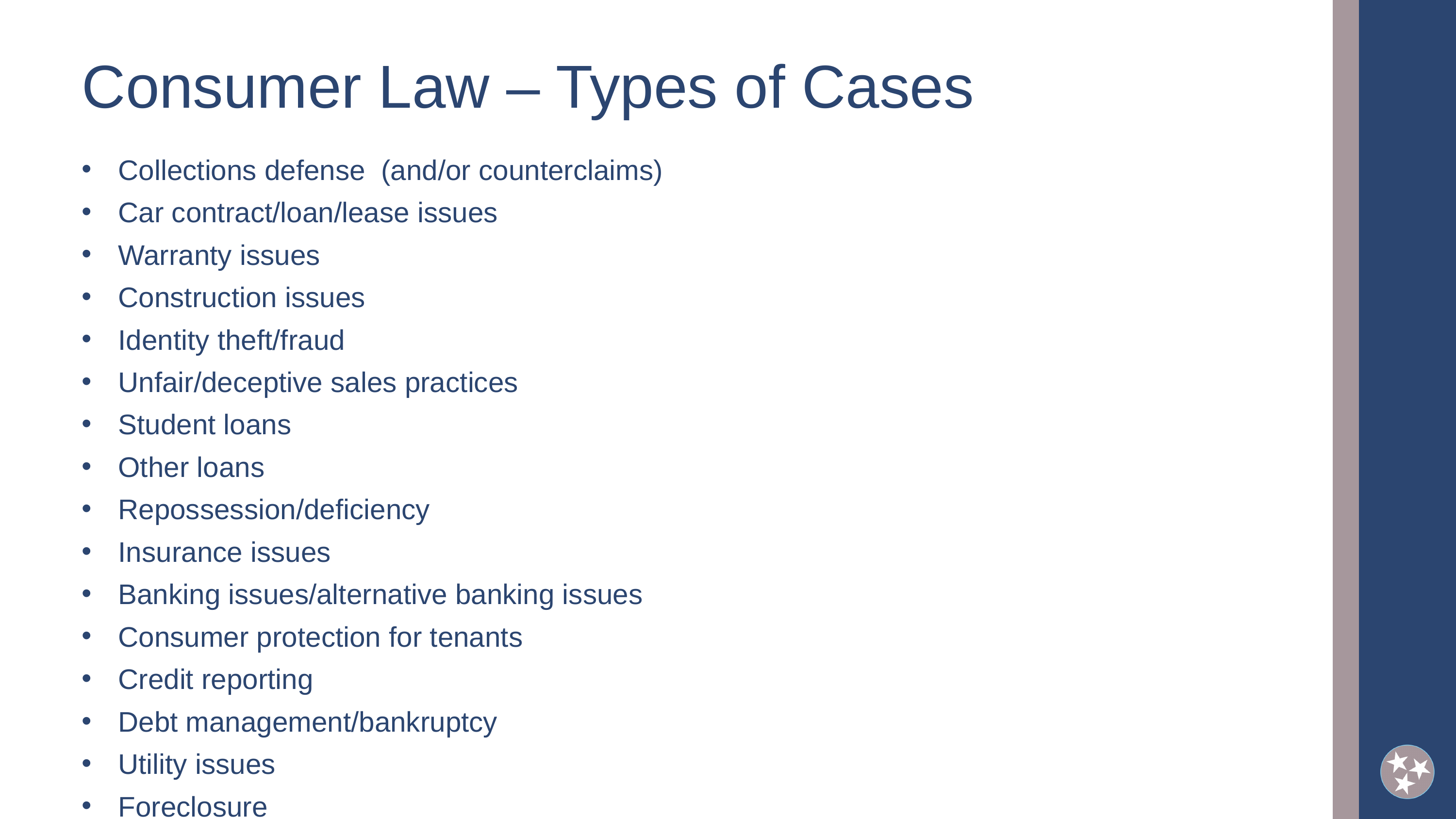

Consumer Law – Types of Cases
Collections defense  (and/or counterclaims)
Car contract/loan/lease issues
Warranty issues
Construction issues
Identity theft/fraud
Unfair/deceptive sales practices
Student loans
Other loans
Repossession/deficiency
Insurance issues
Banking issues/alternative banking issues
Consumer protection for tenants
Credit reporting
Debt management/bankruptcy
Utility issues
Foreclosure
2